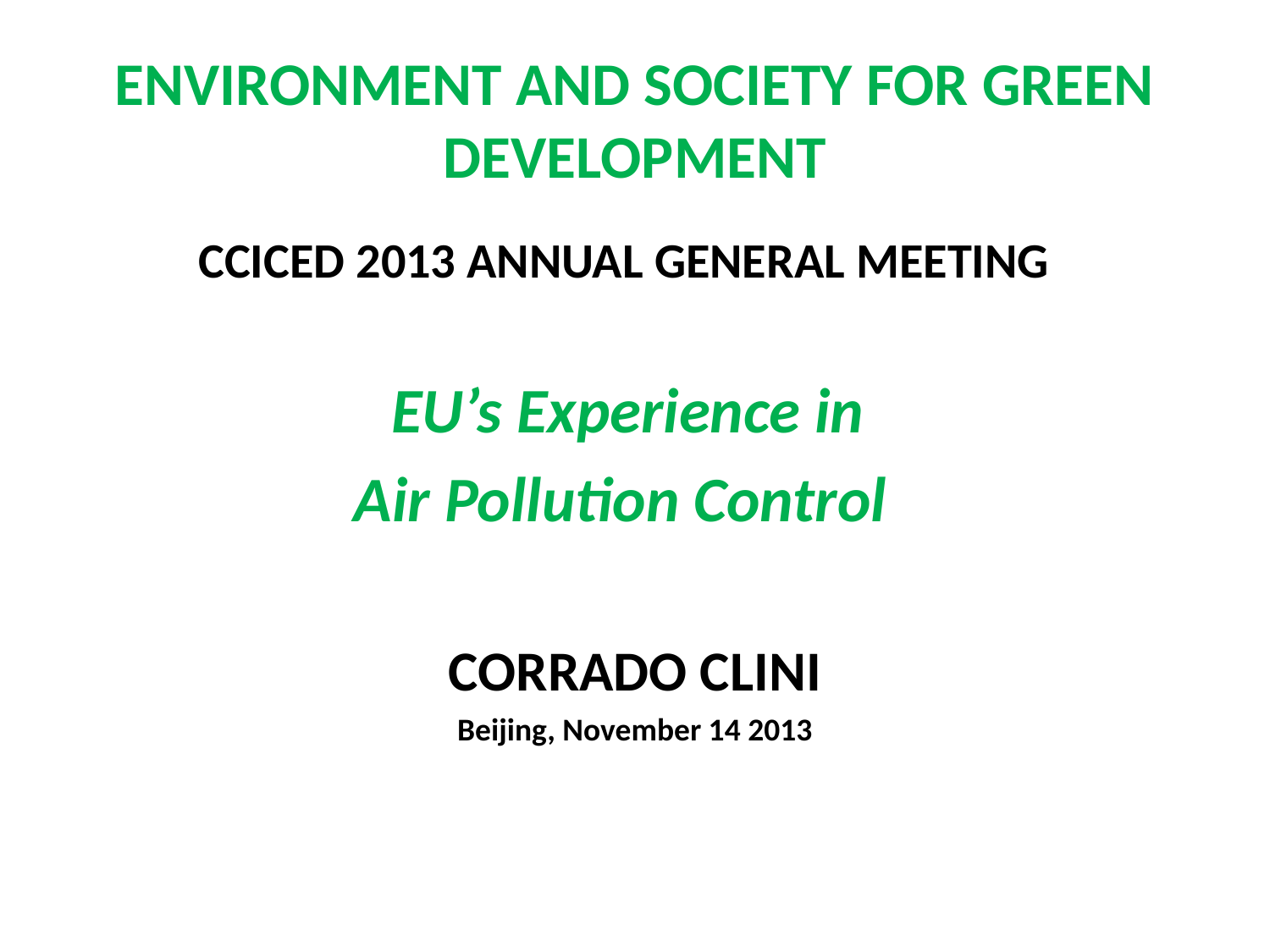

# ENVIRONMENT AND SOCIETY FOR GREEN DEVELOPMENT
CCICED 2013 ANNUAL GENERAL MEETING

EU’s Experience in
Air Pollution Control

CORRADO CLINI
Beijing, November 14 2013